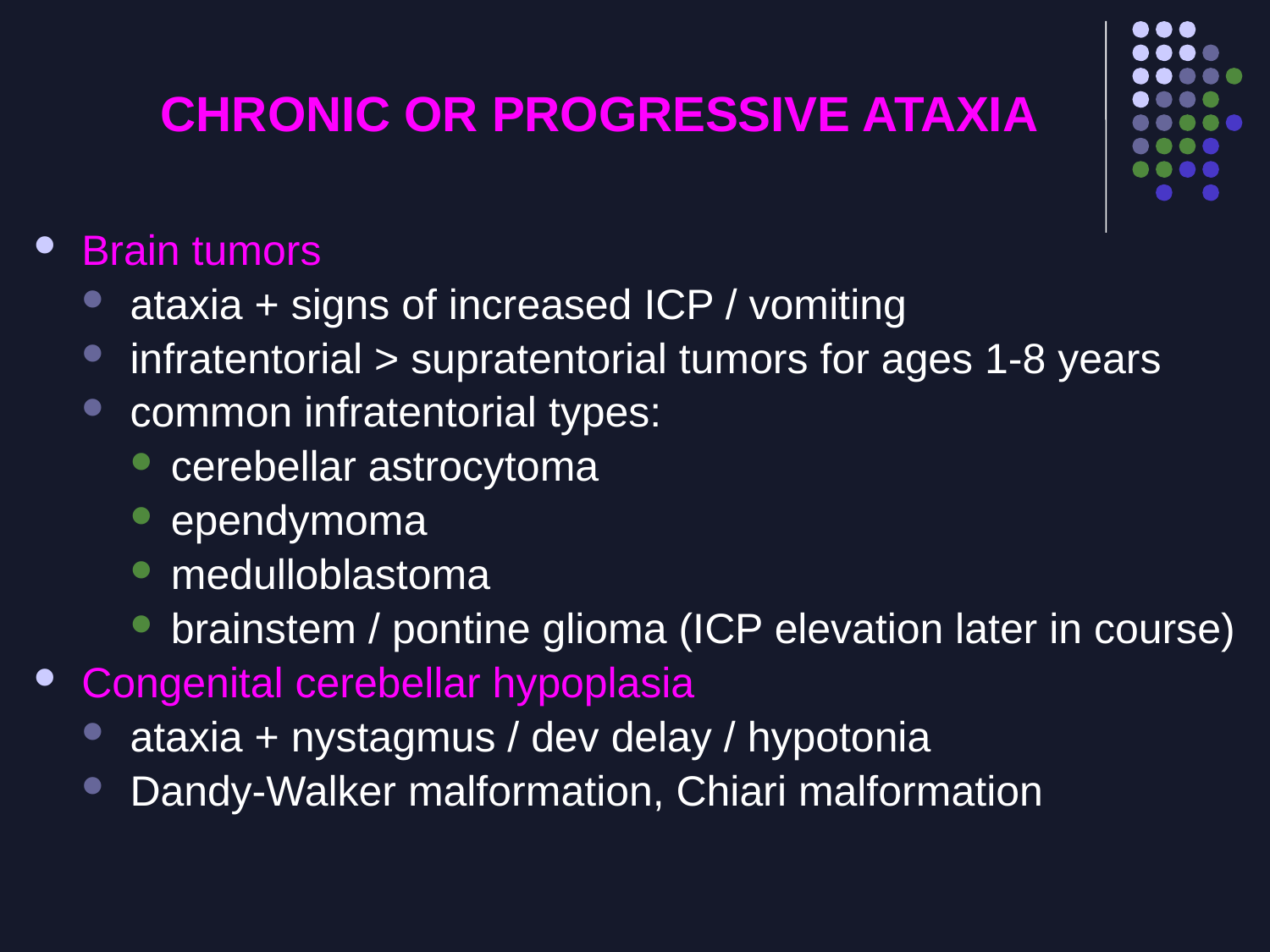

# CHRONIC OR PROGRESSIVE ATAXIA
Brain tumors
ataxia + signs of increased ICP / vomiting
infratentorial > supratentorial tumors for ages 1-8 years
common infratentorial types:
cerebellar astrocytoma
ependymoma
medulloblastoma
brainstem / pontine glioma (ICP elevation later in course)
Congenital cerebellar hypoplasia
ataxia + nystagmus / dev delay / hypotonia
Dandy-Walker malformation, Chiari malformation